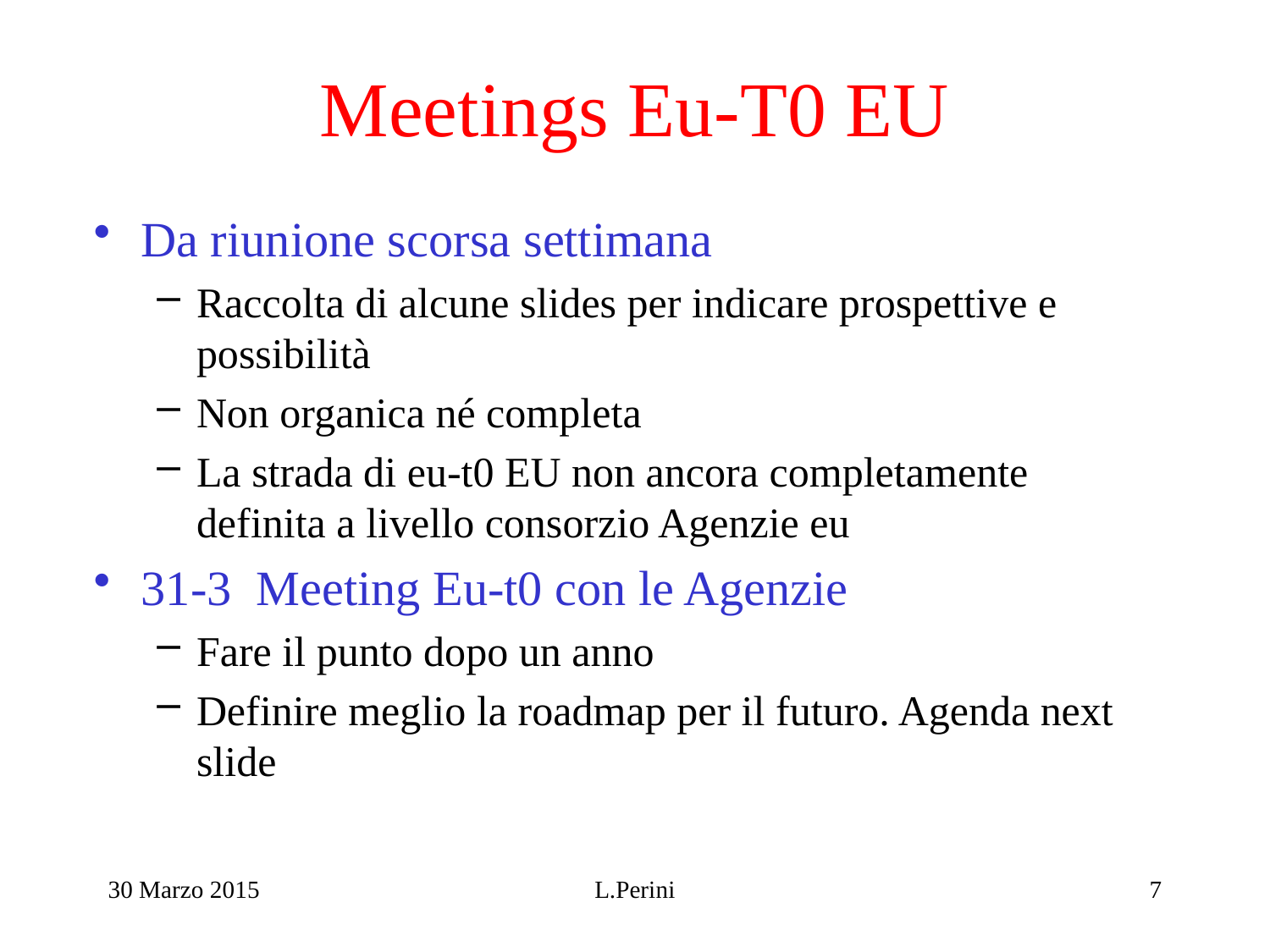

# Meetings Eu-T0 EU
Da riunione scorsa settimana
Raccolta di alcune slides per indicare prospettive e possibilità
Non organica né completa
La strada di eu-t0 EU non ancora completamente definita a livello consorzio Agenzie eu
31-3  Meeting Eu-t0 con le Agenzie
Fare il punto dopo un anno
Definire meglio la roadmap per il futuro. Agenda next slide
30 Marzo 2015
L.Perini
7